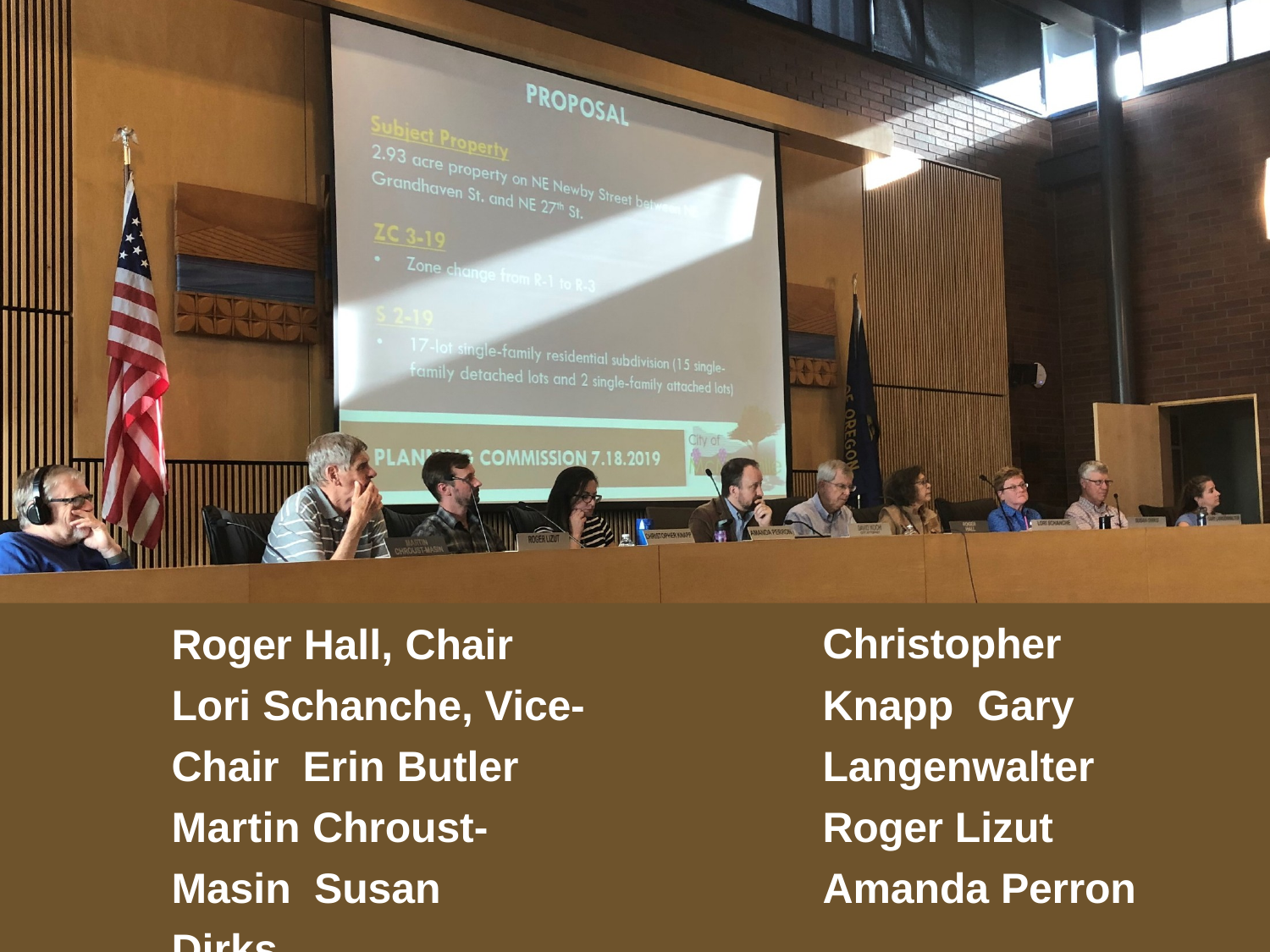

MEMBERSHIP

CITY COUNCIL, 12.10.18

Christopher Knapp  Gary Langenwalter  Roger Lizut  Amanda Perron
Roger Hall, Chair
Lori Schanche, Vice-Chair  Erin Butler
Martin Chroust-Masin  Susan Dirks